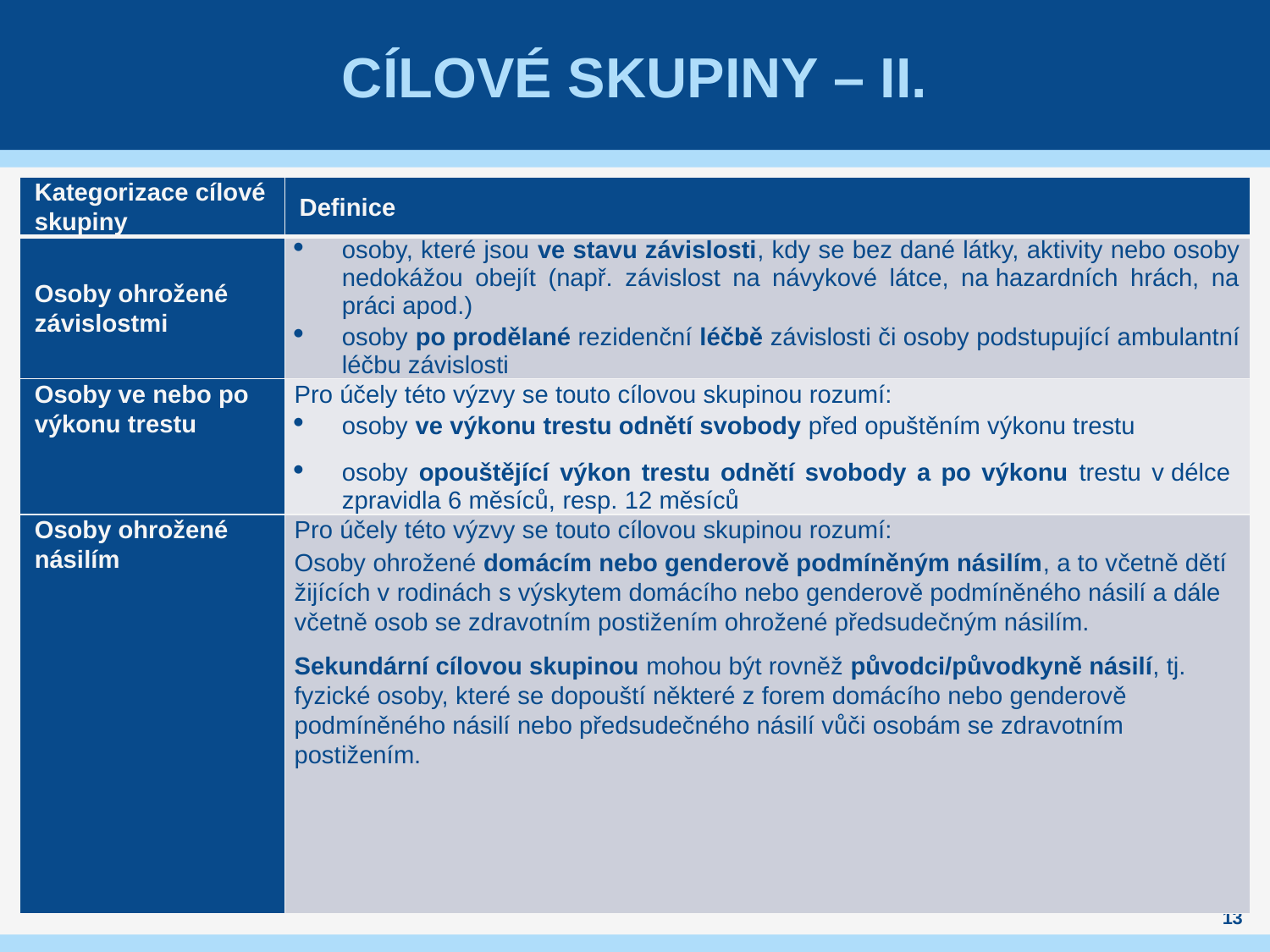

# Cílové skupiny – II.
| Kategorizace cílové skupiny | Definice |
| --- | --- |
| Osoby ohrožené závislostmi | osoby, které jsou ve stavu závislosti, kdy se bez dané látky, aktivity nebo osoby nedokážou obejít (např. závislost na návykové látce, na hazardních hrách, na práci apod.) osoby po prodělané rezidenční léčbě závislosti či osoby podstupující ambulantní léčbu závislosti |
| Osoby ve nebo po výkonu trestu | Pro účely této výzvy se touto cílovou skupinou rozumí: osoby ve výkonu trestu odnětí svobody před opuštěním výkonu trestu osoby opouštějící výkon trestu odnětí svobody a po výkonu trestu v délce zpravidla 6 měsíců, resp. 12 měsíců |
| Osoby ohrožené násilím | Pro účely této výzvy se touto cílovou skupinou rozumí: Osoby ohrožené domácím nebo genderově podmíněným násilím, a to včetně dětí žijících v rodinách s výskytem domácího nebo genderově podmíněného násilí a dále včetně osob se zdravotním postižením ohrožené předsudečným násilím. Sekundární cílovou skupinou mohou být rovněž původci/původkyně násilí, tj. fyzické osoby, které se dopouští některé z forem domácího nebo genderově podmíněného násilí nebo předsudečného násilí vůči osobám se zdravotním postižením. |
13